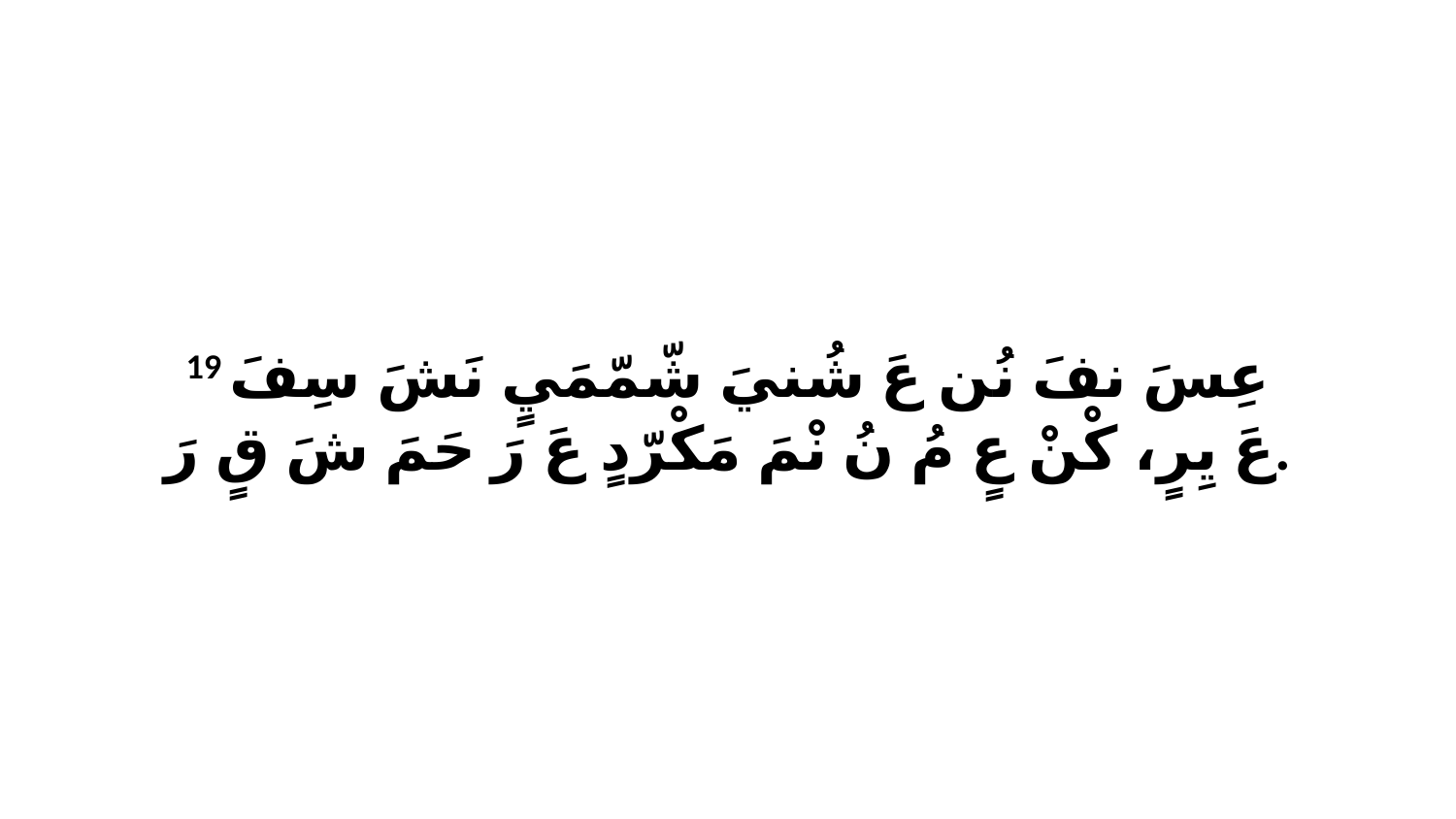

19 عِسَ نفَ نُن عَ شُنيَ شّمّمَيٍ نَشَ سِفَ عَ يِرٍ، كْنْ عٍ مُ نُ نْمَ مَكْرّدٍ عَ رَ حَمَ شَ قٍ رَ.